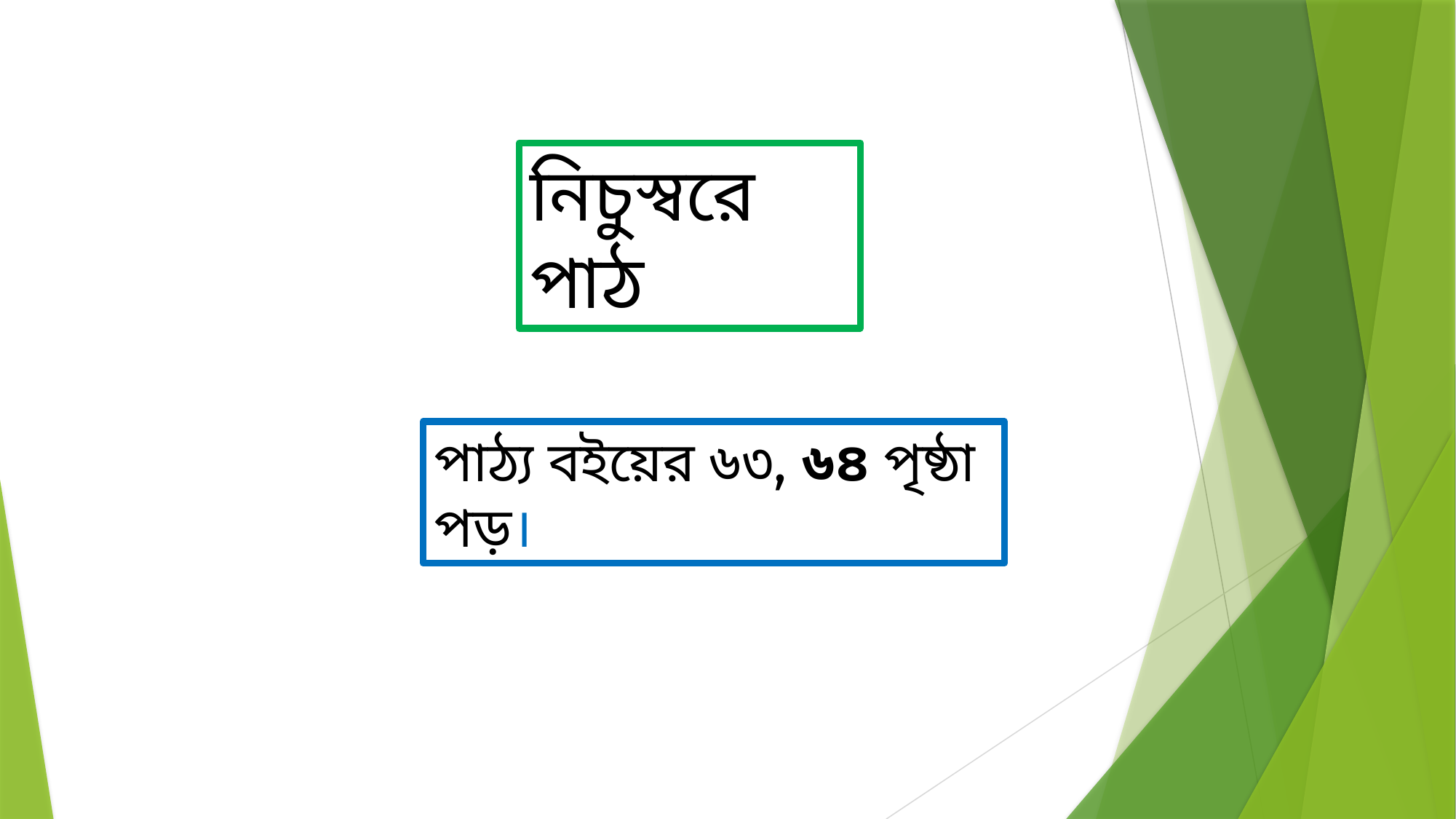

নিচুস্বরে পাঠ
পাঠ্য বইয়ের ৬৩, ৬৪ পৃষ্ঠা পড়।